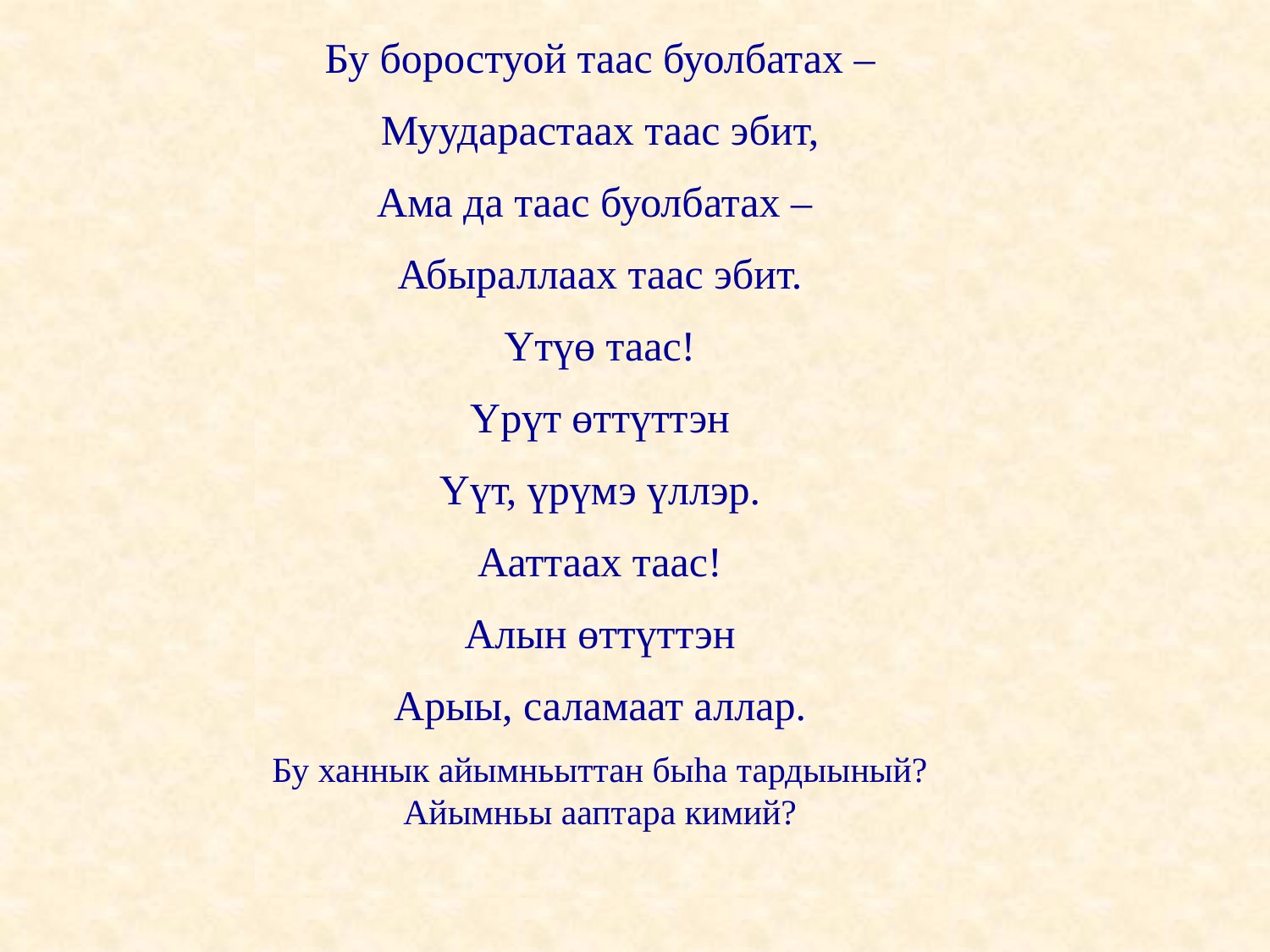

Бу боростуой таас буолбатах –
Муударастаах таас эбит,
Ама да таас буолбатах –
Абыраллаах таас эбит.
Үтүө таас!
Үрүт өттүттэн
Үүт, үрүмэ үллэр.
Ааттаах таас!
Алын өттүттэн
Арыы, саламаат аллар.
Бу ханнык айымньыттан быһа тардыыный? Айымньы ааптара кимий?